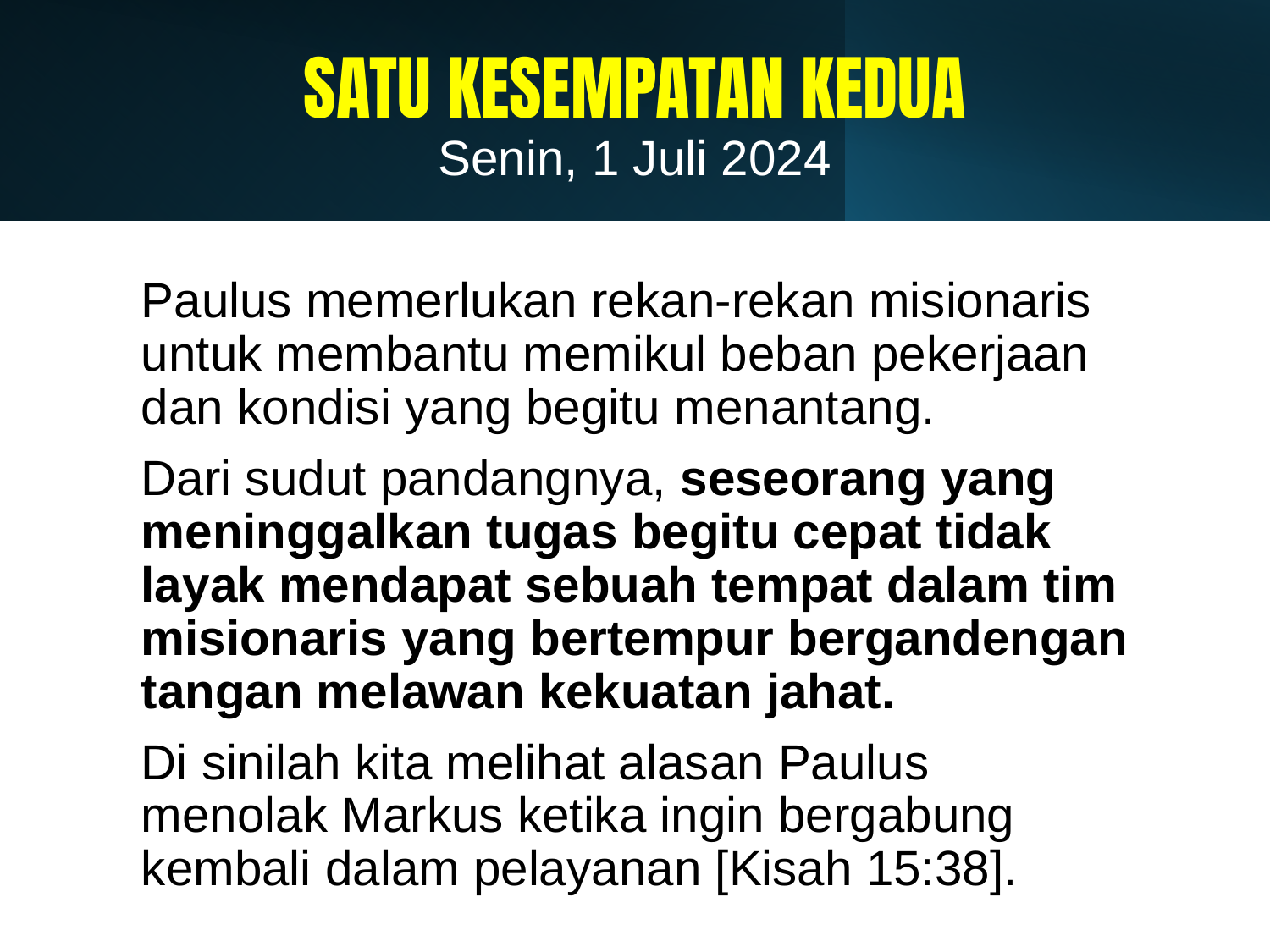

# SATU KESEMPATAN KEDUA Senin, 1 Juli 2024
Paulus memerlukan rekan-rekan misionaris untuk membantu memikul beban pekerjaan dan kondisi yang begitu menantang.
Dari sudut pandangnya, seseorang yang meninggalkan tugas begitu cepat tidak layak mendapat sebuah tempat dalam tim misionaris yang bertempur bergandengan tangan melawan kekuatan jahat.
Di sinilah kita melihat alasan Paulus menolak Markus ketika ingin bergabung kembali dalam pelayanan [Kisah 15:38].